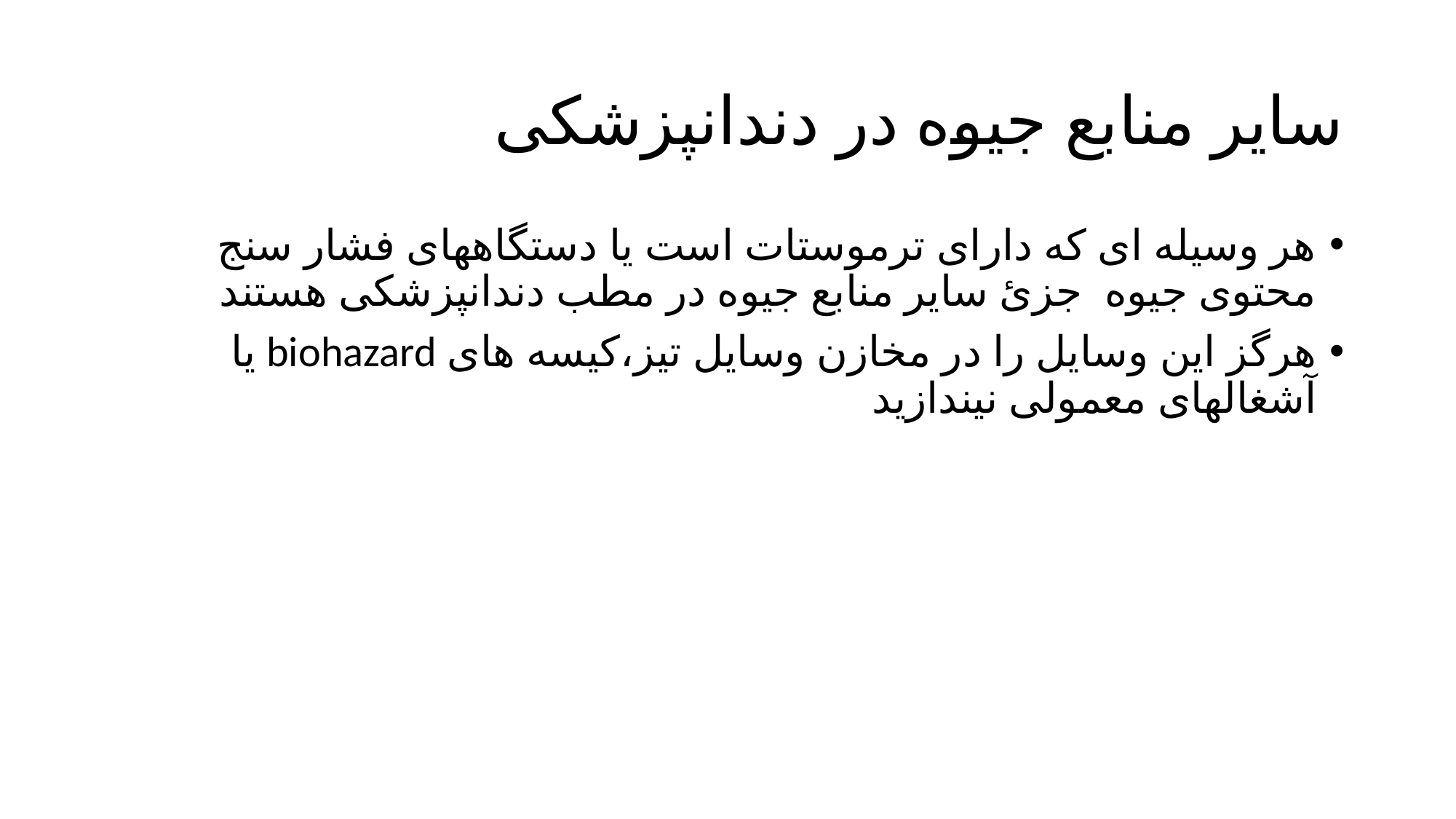

# سایر منابع جیوه در دندانپزشکی
هر وسیله ای که دارای ترموستات است یا دستگاههای فشار سنج محتوی جیوه  جزئ سایر منابع جیوه در مطب دندانپزشکی هستند
هرگز این وسایل را در مخازن وسایل تیز،کیسه های biohazard یا آشغالهای معمولی نیندازید